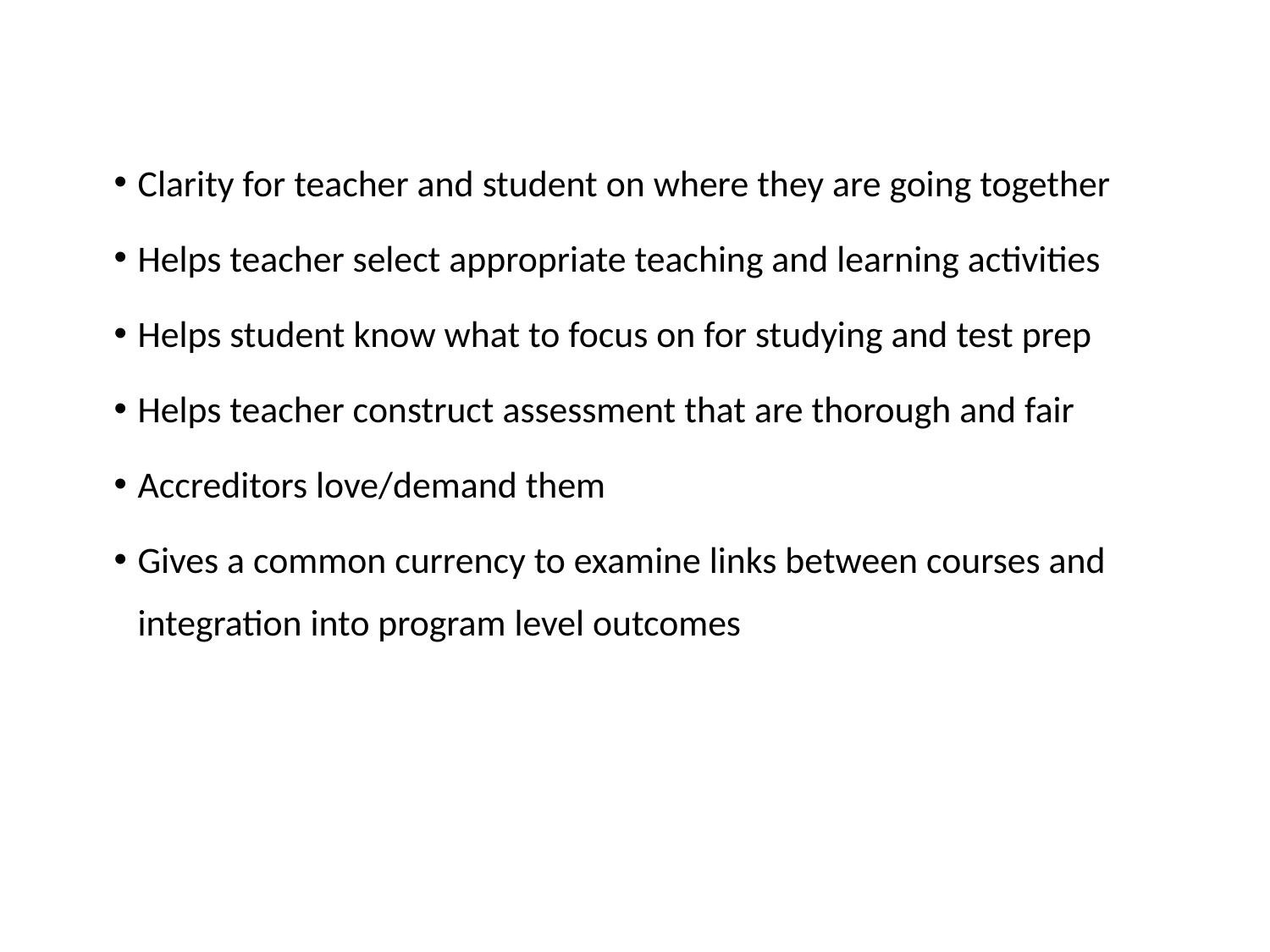

Clarity for teacher and student on where they are going together
Helps teacher select appropriate teaching and learning activities
Helps student know what to focus on for studying and test prep
Helps teacher construct assessment that are thorough and fair
Accreditors love/demand them
Gives a common currency to examine links between courses and integration into program level outcomes